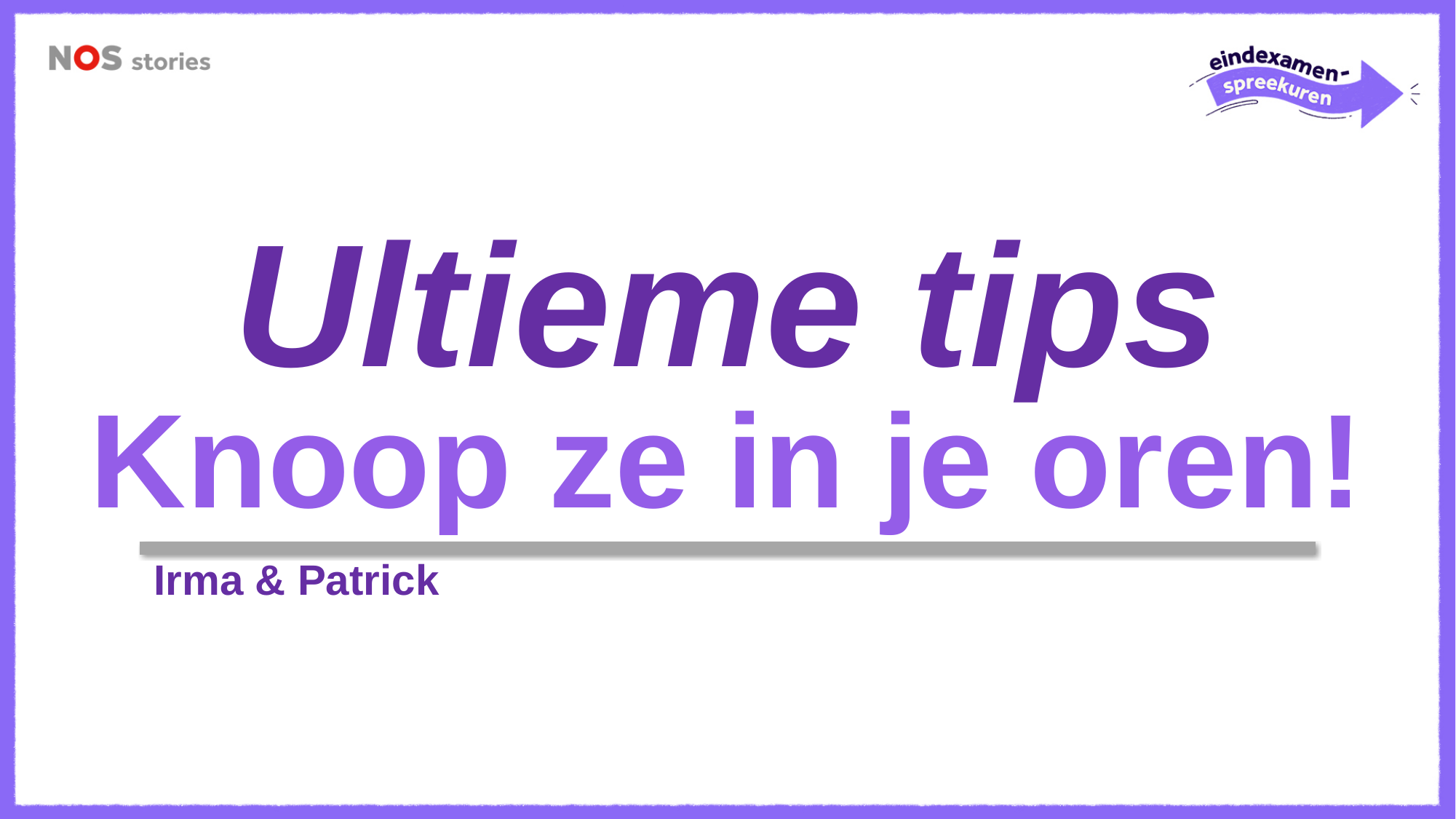

Ultieme tips
Knoop ze in je oren!
Irma & Patrick